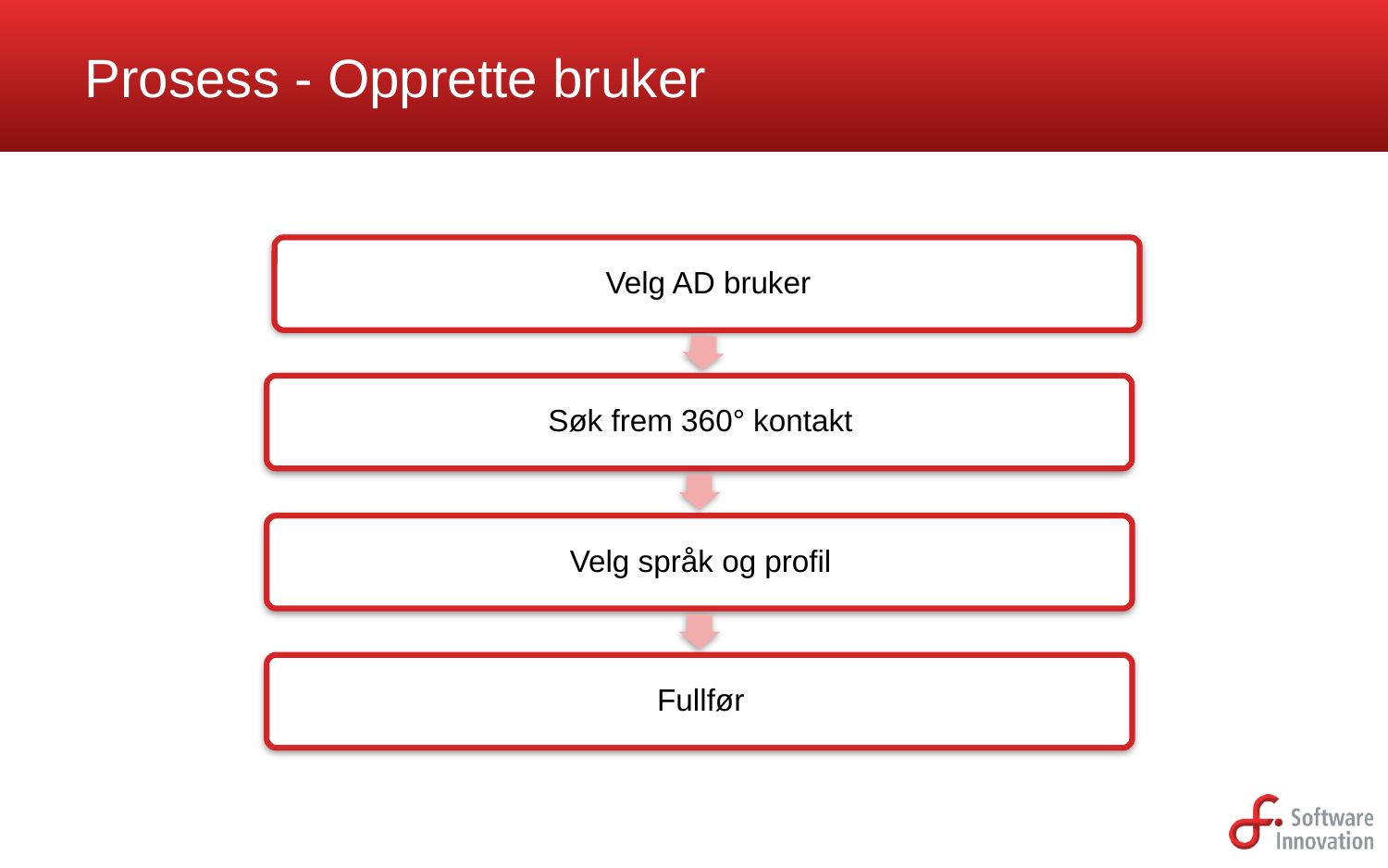

# Prosess - Opprette bruker
Velg AD bruker

Søk frem 360° kontakt

Velg språk og profil

Fullfør